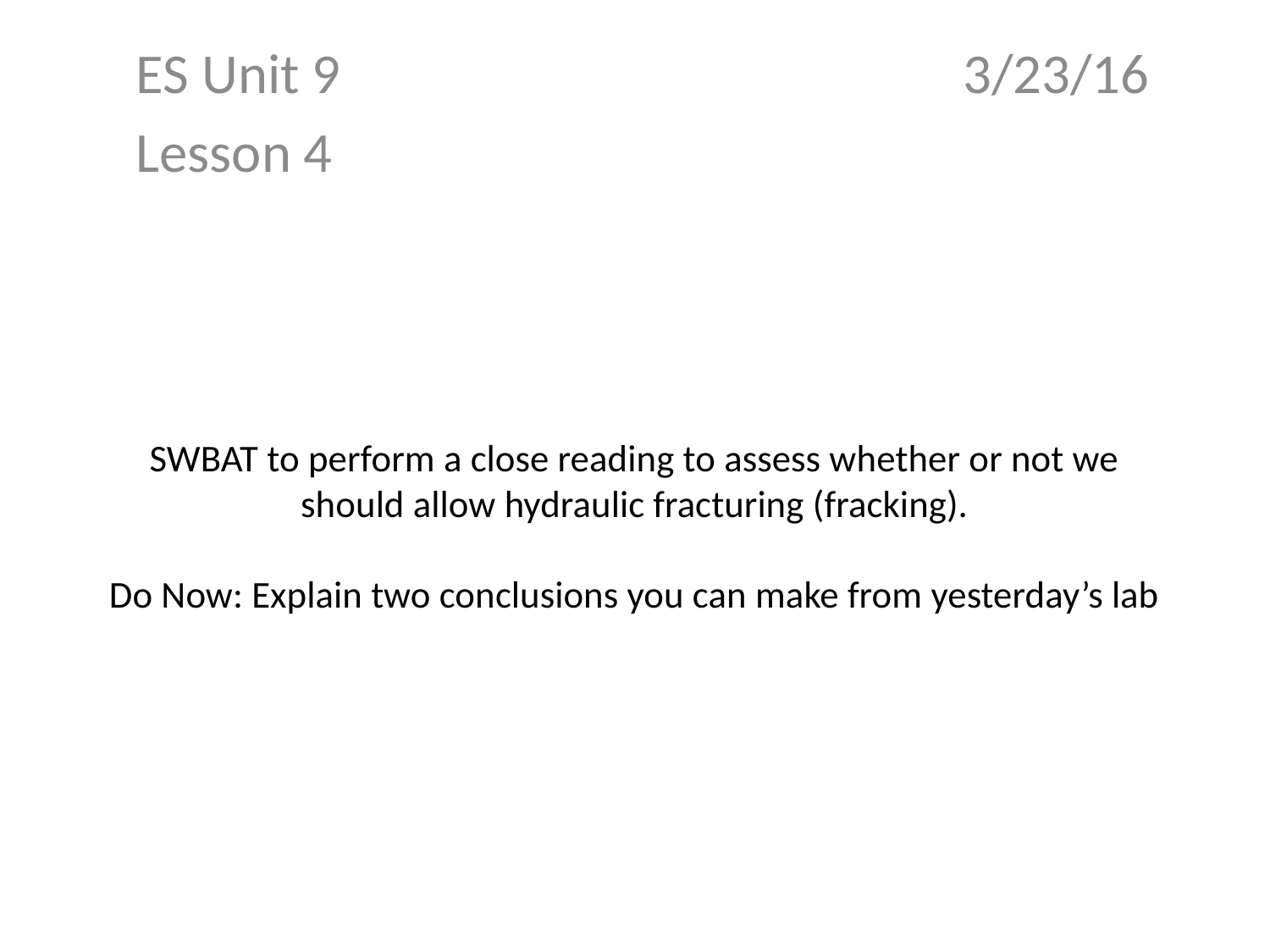

ES Unit 9                                                 3/23/16
Lesson 4
# SWBAT to perform a close reading to assess whether or not we should allow hydraulic fracturing (fracking). Do Now: Explain two conclusions you can make from yesterday’s lab